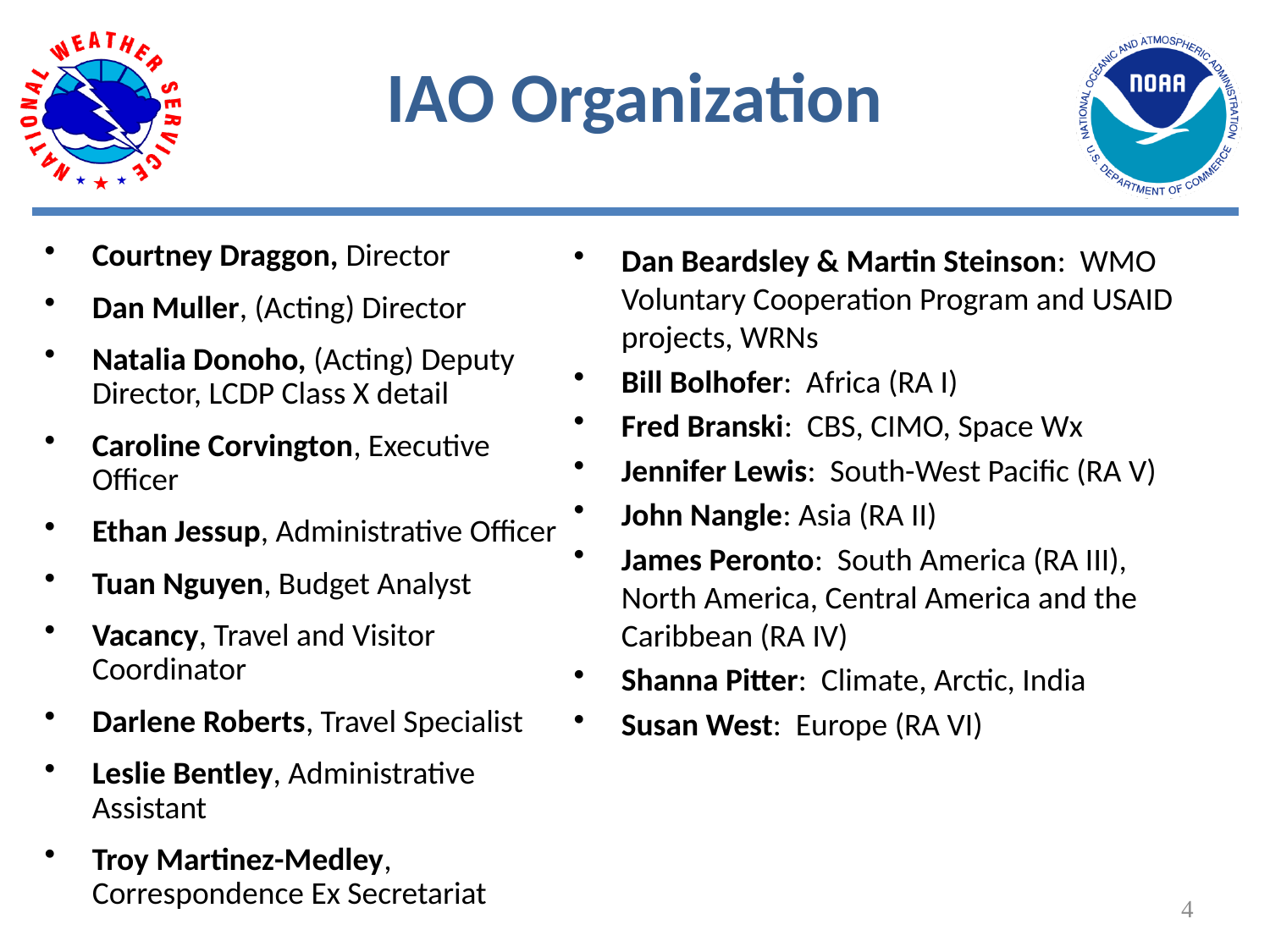

# IAO Organization

Courtney Draggon, Director
Dan Muller, (Acting) Director
Natalia Donoho, (Acting) Deputy Director, LCDP Class X detail
Caroline Corvington, Executive Officer
Ethan Jessup, Administrative Officer
Tuan Nguyen, Budget Analyst
Vacancy, Travel and Visitor Coordinator
Darlene Roberts, Travel Specialist
Leslie Bentley, Administrative Assistant
Troy Martinez-Medley, Correspondence Ex Secretariat

Dan Beardsley & Martin Steinson:  WMO Voluntary Cooperation Program and USAID projects, WRNs
Bill Bolhofer:  Africa (RA I)
Fred Branski:  CBS, CIMO, Space Wx
Jennifer Lewis:  South-West Pacific (RA V)
John Nangle: Asia (RA II)
James Peronto:  South America (RA III), North America, Central America and the Caribbean (RA IV)
Shanna Pitter:  Climate, Arctic, India
Susan West:  Europe (RA VI)
4